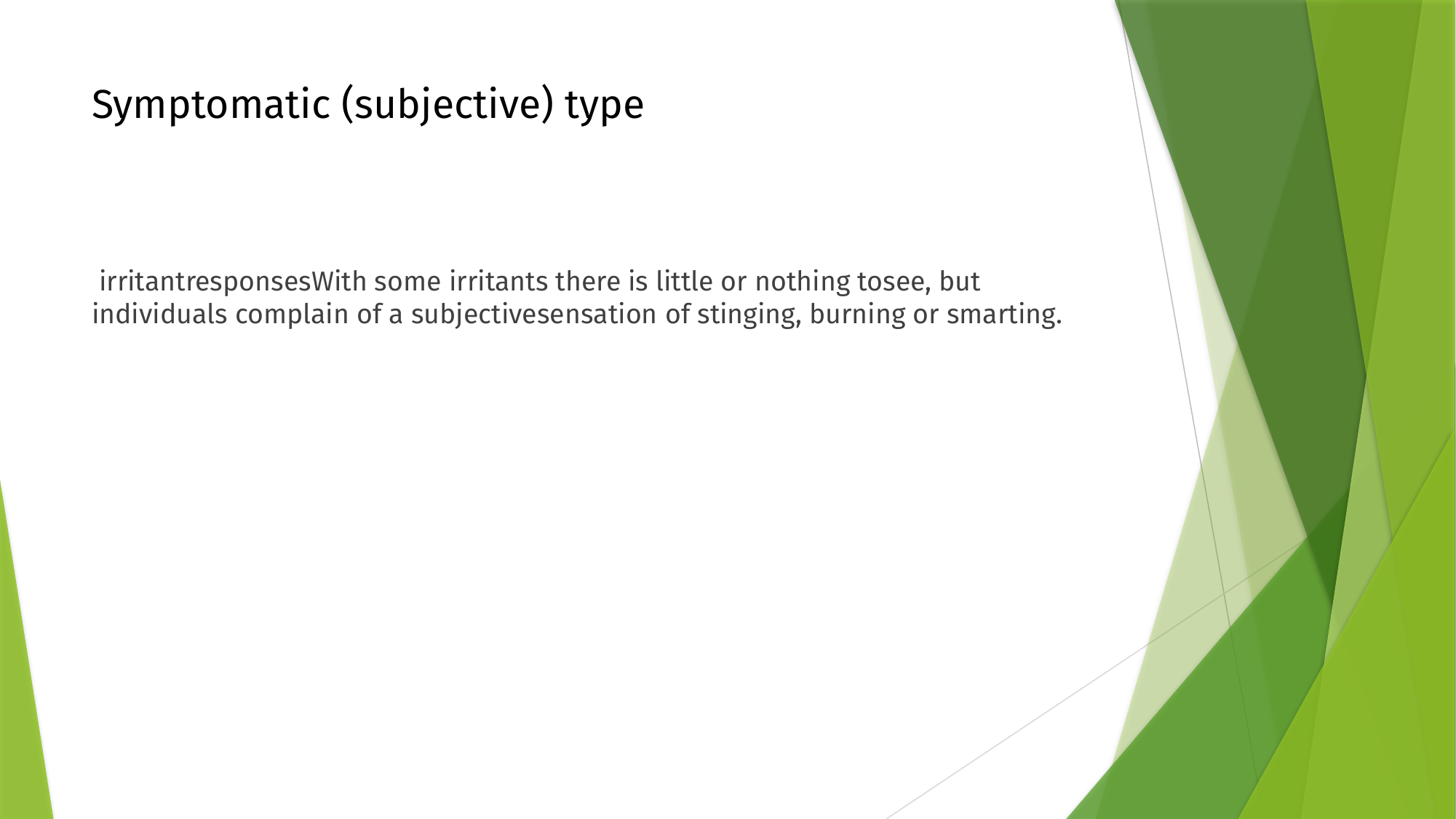

# Symptomatic (subjective) type
 irritantresponsesWith some irritants there is little or nothing tosee, but individuals complain of a subjectivesensation of stinging, burning or smarting.